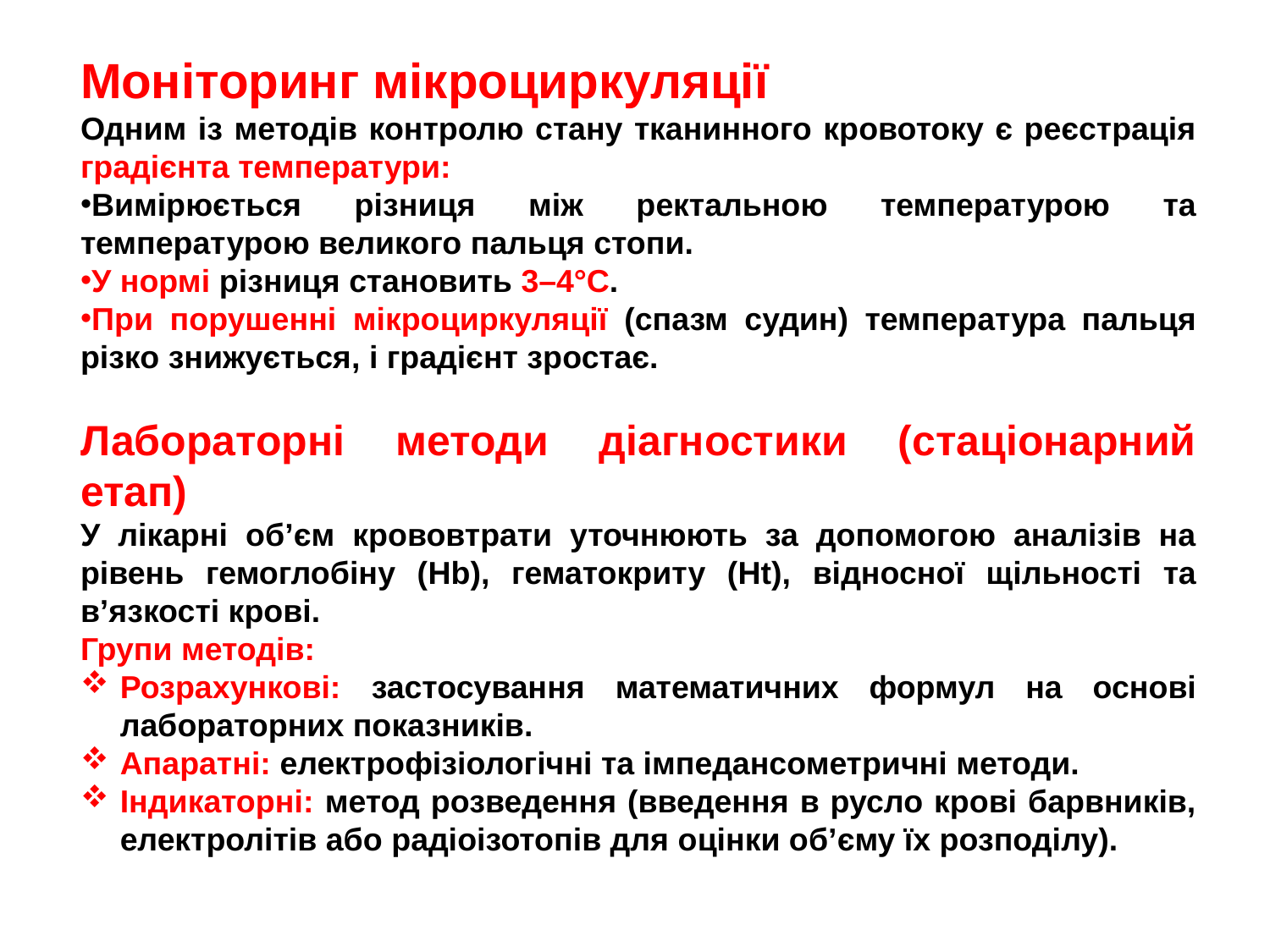

Моніторинг мікроциркуляції
Одним із методів контролю стану тканинного кровотоку є реєстрація градієнта температури:
Вимірюється різниця між ректальною температурою та температурою великого пальця стопи.
У нормі різниця становить 3–4°C.
При порушенні мікроциркуляції (спазм судин) температура пальця різко знижується, і градієнт зростає.

Лабораторні методи діагностики (стаціонарний етап)
У лікарні об’єм крововтрати уточнюють за допомогою аналізів на рівень гемоглобіну (Hb), гематокриту (Ht), відносної щільності та в’язкості крові.
Групи методів:
Розрахункові: застосування математичних формул на основі лабораторних показників.
Апаратні: електрофізіологічні та імпедансометричні методи.
Індикаторні: метод розведення (введення в русло крові барвників, електролітів або радіоізотопів для оцінки об’єму їх розподілу).